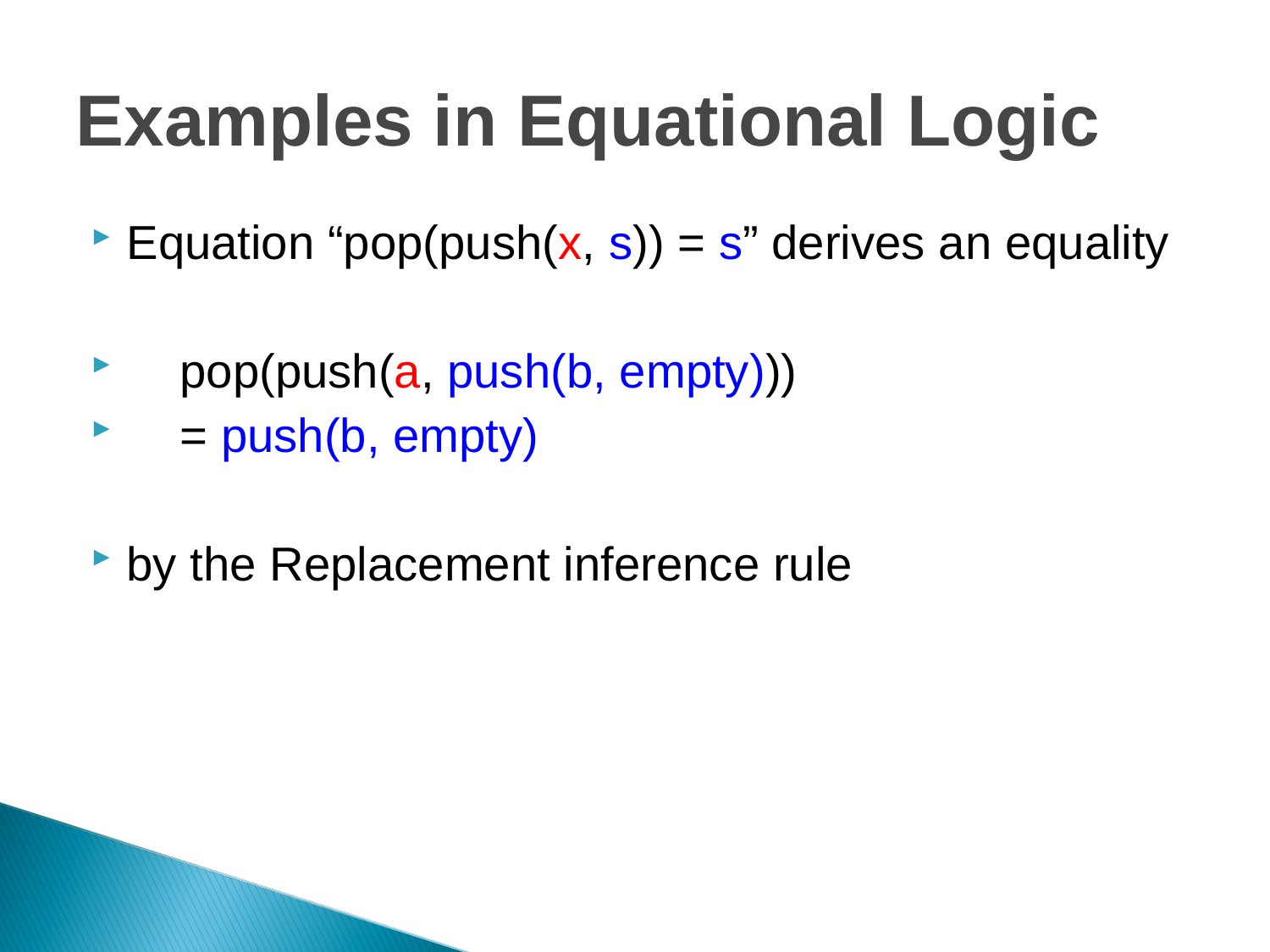

Examples in Equational Logic
Equation “pop(push(x, s)) = s” derives an equality

    pop(push(a, push(b, empty)))
    = push(b, empty)

by the Replacement inference rule